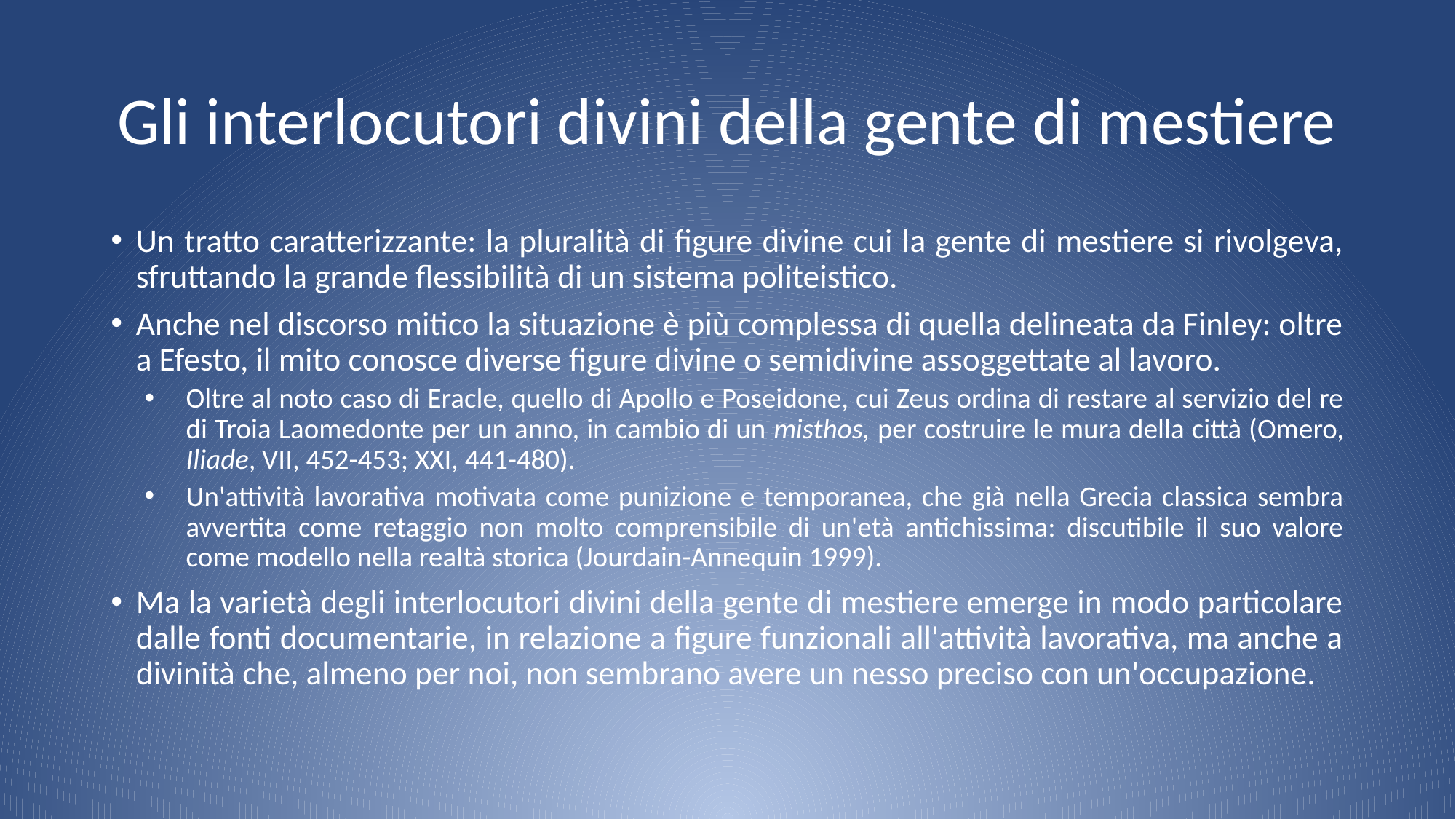

# Gli interlocutori divini della gente di mestiere
Un tratto caratterizzante: la pluralità di figure divine cui la gente di mestiere si rivolgeva, sfruttando la grande flessibilità di un sistema politeistico.
Anche nel discorso mitico la situazione è più complessa di quella delineata da Finley: oltre a Efesto, il mito conosce diverse figure divine o semidivine assoggettate al lavoro.
Oltre al noto caso di Eracle, quello di Apollo e Poseidone, cui Zeus ordina di restare al servizio del re di Troia Laomedonte per un anno, in cambio di un misthos, per costruire le mura della città (Omero, Iliade, VII, 452-453; XXI, 441-480).
Un'attività lavorativa motivata come punizione e temporanea, che già nella Grecia classica sembra avvertita come retaggio non molto comprensibile di un'età antichissima: discutibile il suo valore come modello nella realtà storica (Jourdain-Annequin 1999).
Ma la varietà degli interlocutori divini della gente di mestiere emerge in modo particolare dalle fonti documentarie, in relazione a figure funzionali all'attività lavorativa, ma anche a divinità che, almeno per noi, non sembrano avere un nesso preciso con un'occupazione.